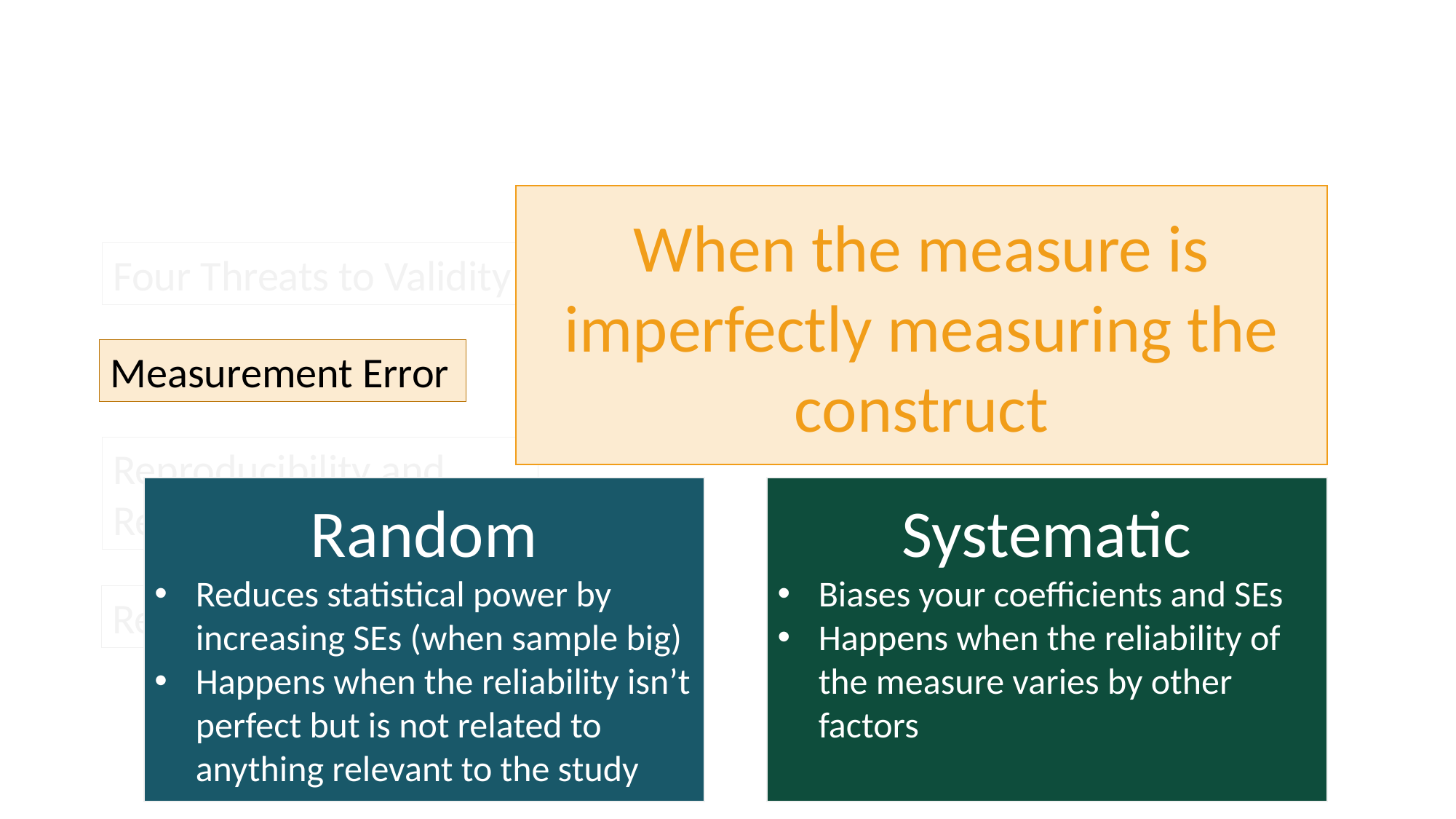

When the measure is imperfectly measuring the construct
Four Threats to Validity
Measurement Error
Reproducibility and
Replicability in Research
Systematic
Biases your coefficients and SEs
Happens when the reliability of the measure varies by other factors

Random
Reduces statistical power by increasing SEs (when sample big)
Happens when the reliability isn’t perfect but is not related to anything relevant to the study
Review of Causation